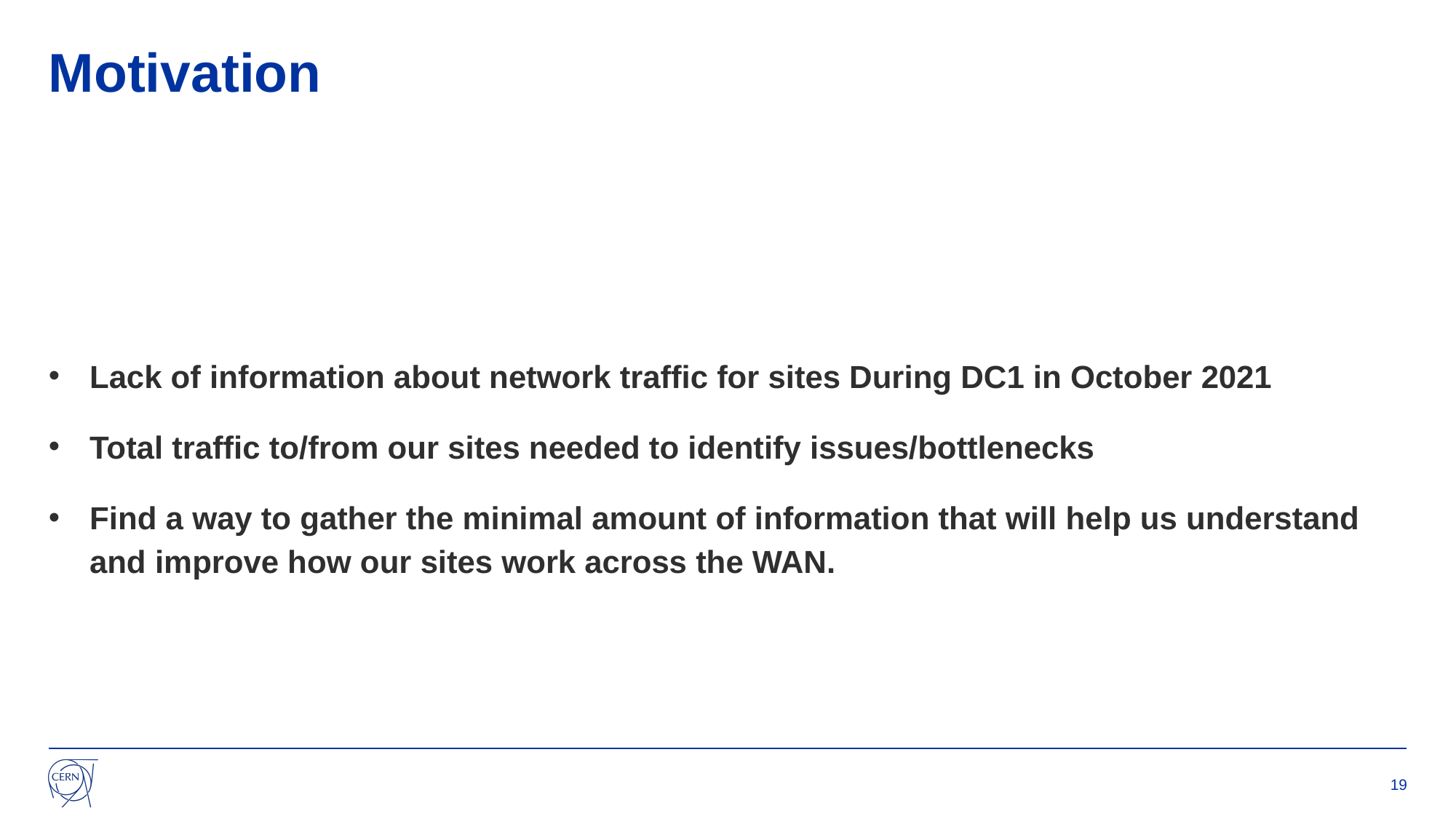

# Motivation
Lack of information about network traffic for sites During DC1 in October 2021
Total traffic to/from our sites needed to identify issues/bottlenecks
Find a way to gather the minimal amount of information that will help us understand and improve how our sites work across the WAN.
19